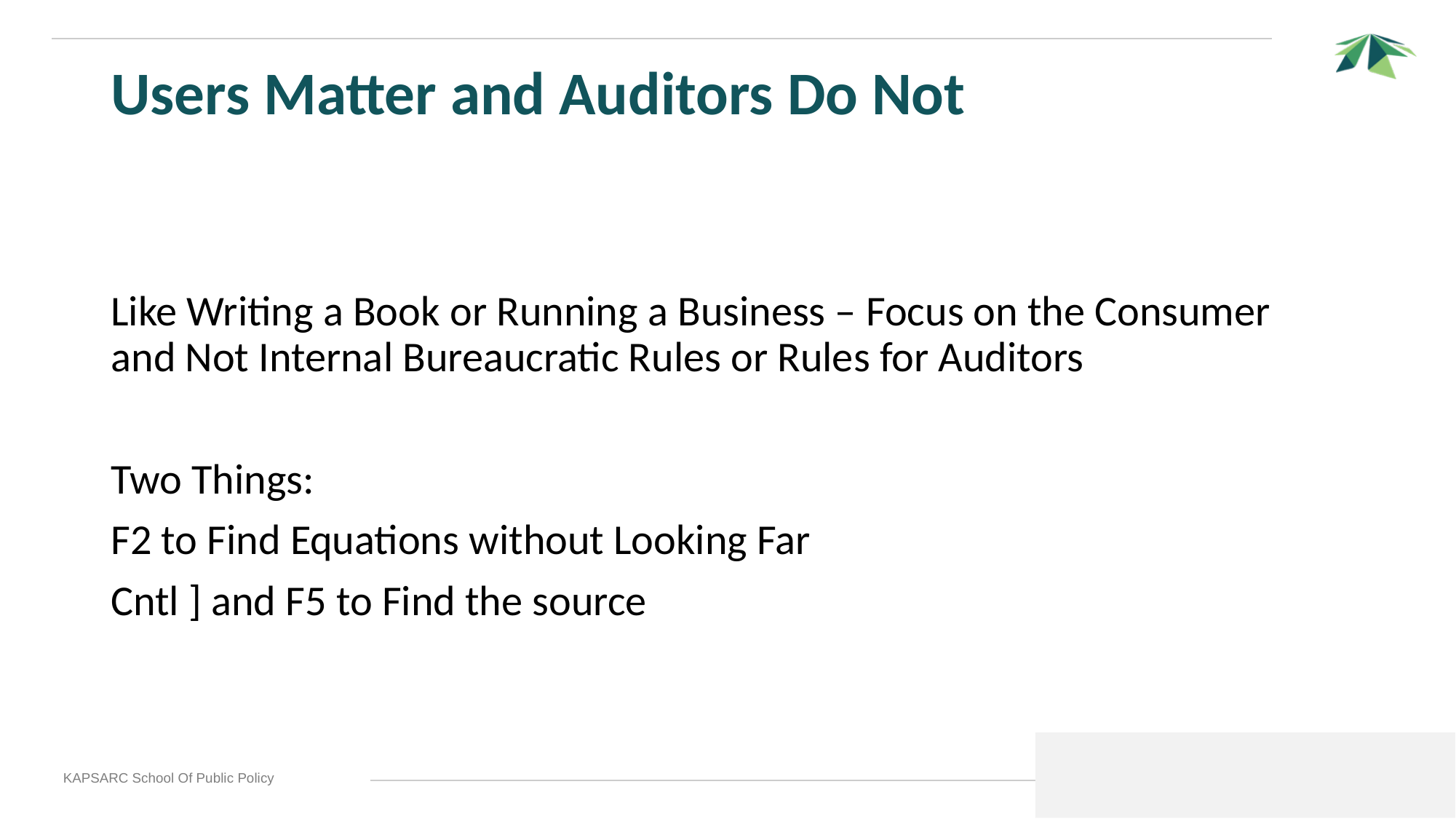

# Users Matter and Auditors Do Not

Like Writing a Book or Running a Business – Focus on the Consumer and Not Internal Bureaucratic Rules or Rules for Auditors

Two Things:
F2 to Find Equations without Looking Far
Cntl ] and F5 to Find the source